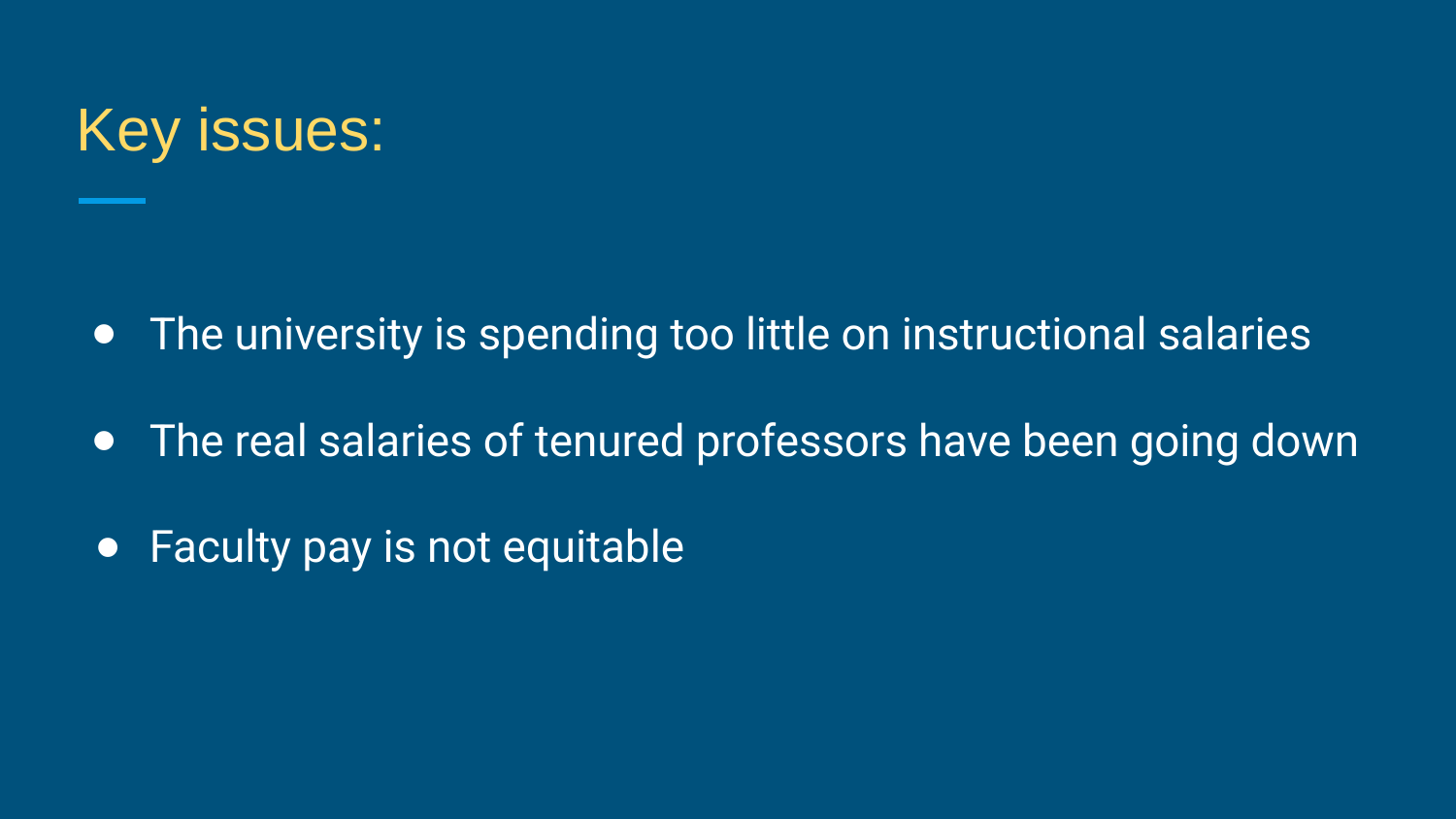

# Key issues:
The university is spending too little on instructional salaries
The real salaries of tenured professors have been going down
Faculty pay is not equitable